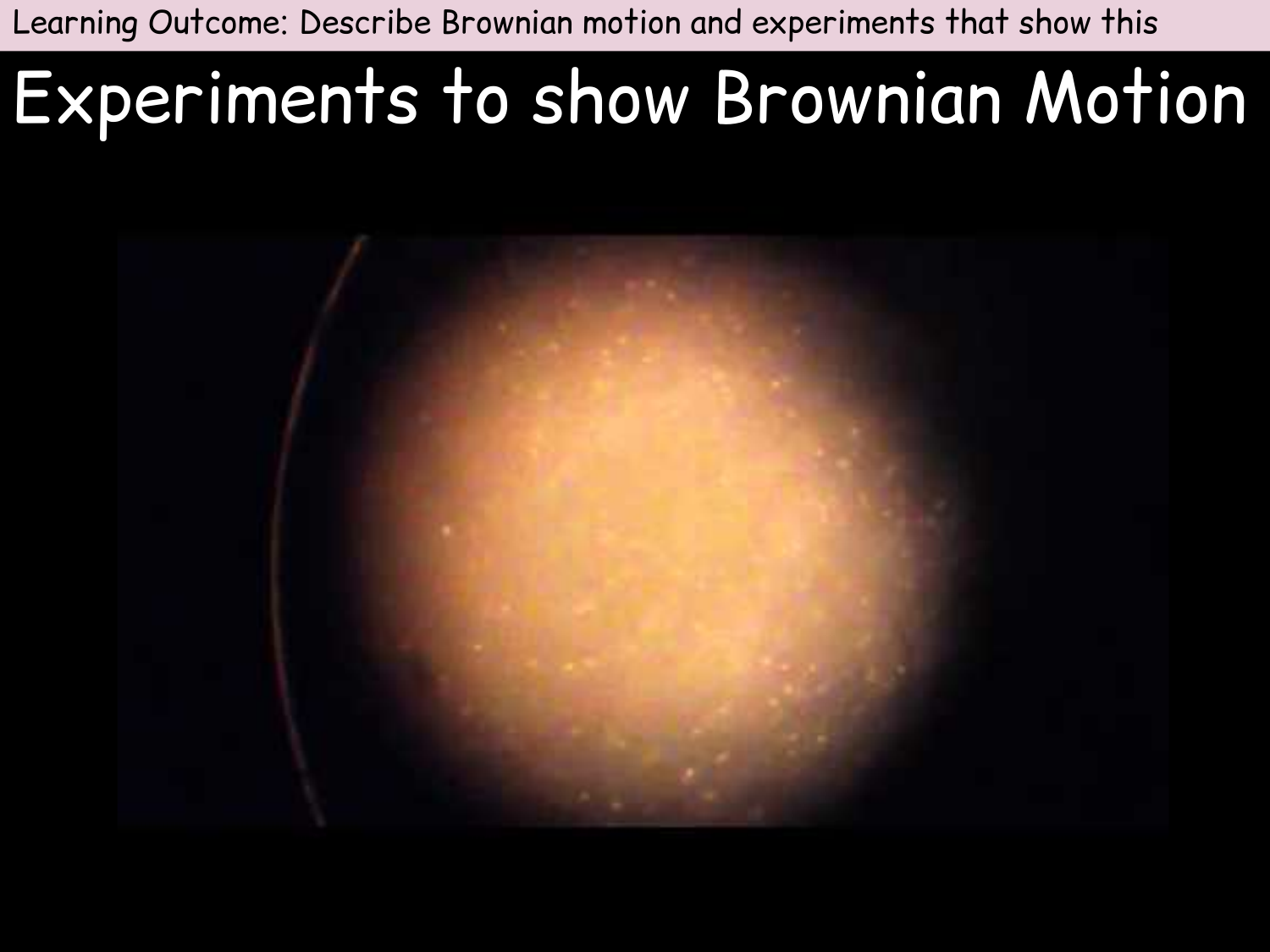

Learning Outcome: Describe Brownian motion and experiments that show this

# Experiments to show Brownian Motion